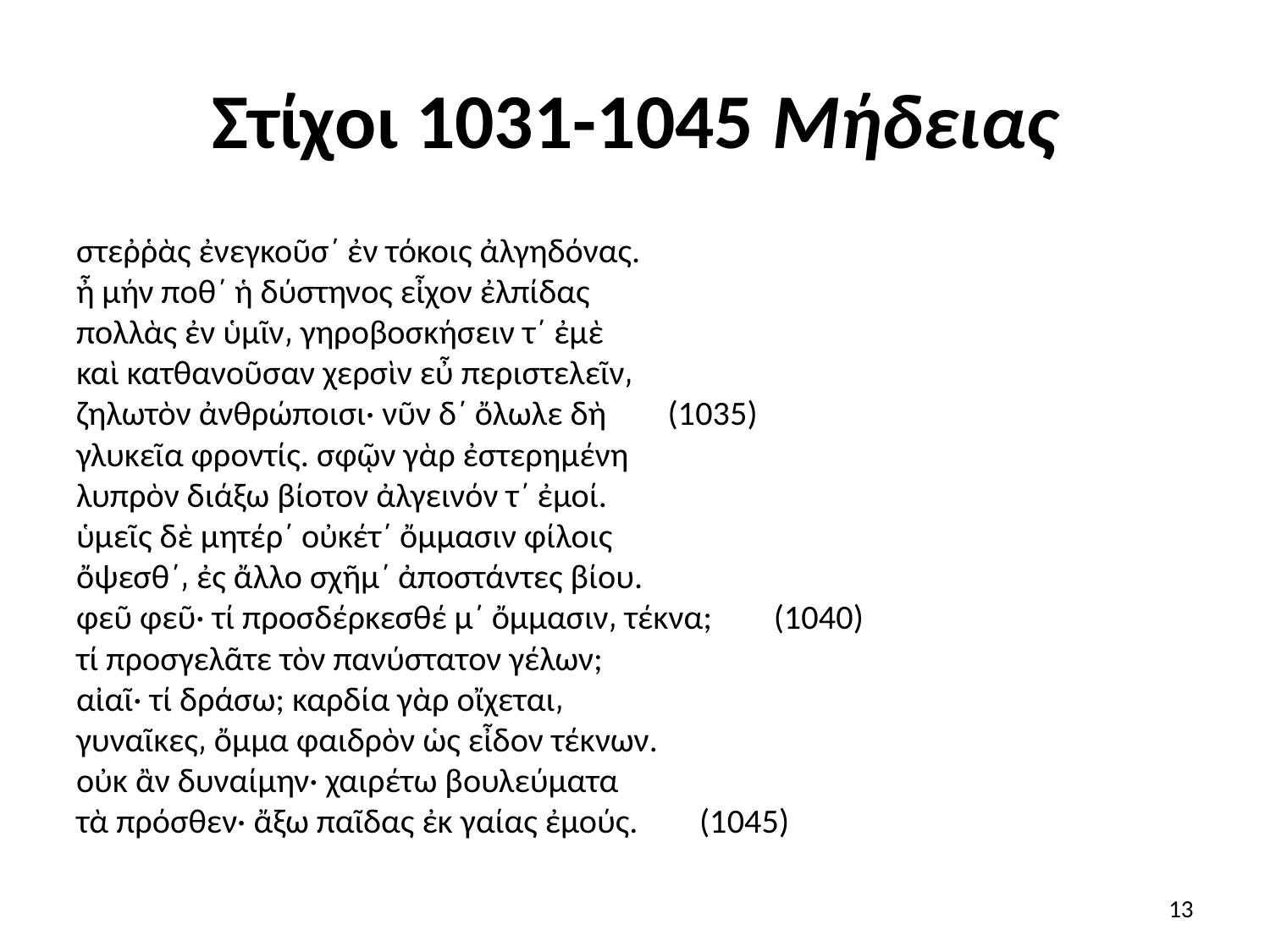

# Στίχοι 1031-1045 Μήδειας
στεῤῥὰς ἐνεγκοῦσ΄ ἐν τόκοις ἀλγηδόνας.
ἦ μήν ποθ΄ ἡ δύστηνος εἶχον ἐλπίδας
πολλὰς ἐν ὑμῖν͵ γηροβοσκήσειν τ΄ ἐμὲ
καὶ κατθανοῦσαν χερσὶν εὖ περιστελεῖν͵
ζηλωτὸν ἀνθρώποισι· νῦν δ΄ ὄλωλε δὴ        (1035)
γλυκεῖα φροντίς. σφῷν γὰρ ἐστερημένη
λυπρὸν διάξω βίοτον ἀλγεινόν τ΄ ἐμοί.
ὑμεῖς δὲ μητέρ΄ οὐκέτ΄ ὄμμασιν φίλοις
ὄψεσθ΄͵ ἐς ἄλλο σχῆμ΄ ἀποστάντες βίου.
φεῦ φεῦ· τί προσδέρκεσθέ μ΄ ὄμμασιν͵ τέκνα;        (1040)
τί προσγελᾶτε τὸν πανύστατον γέλων;
αἰαῖ· τί δράσω; καρδία γὰρ οἴχεται͵
γυναῖκες͵ ὄμμα φαιδρὸν ὡς εἶδον τέκνων.
οὐκ ἂν δυναίμην· χαιρέτω βουλεύματα
τὰ πρόσθεν· ἄξω παῖδας ἐκ γαίας ἐμούς.        (1045)
13